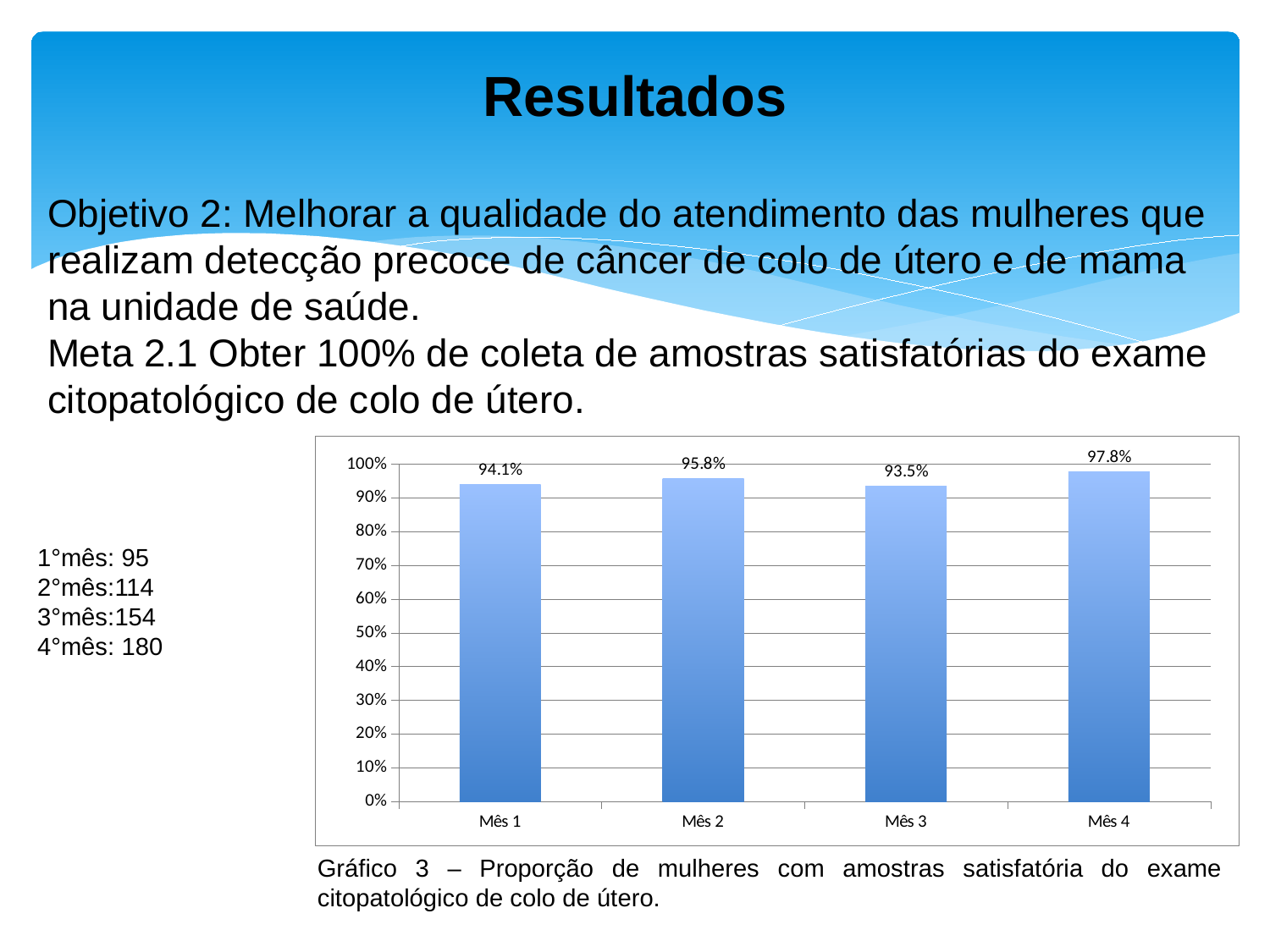

# Resultados

Objetivo 2: Melhorar a qualidade do atendimento das mulheres que realizam detecção precoce de câncer de colo de útero e de mama na unidade de saúde.
Meta 2.1 Obter 100% de coleta de amostras satisfatórias do exame citopatológico de colo de útero.

### Chart

| Category | Proporção de mulheres com amostras satisfatórias do exame citopatológico de colo de útero |
|---|---|
| Mês 1 | 0.940594059405941 |
| Mês 2 | 0.957983193277311 |
| Mês 3 | 0.935483870967742 |
| Mês 4 | 0.978260869565217 |
1°mês: 95
2°mês:114
3°mês:154
4°mês: 180
Gráfico 3 – Proporção de mulheres com amostras satisfatória do exame citopatológico de colo de útero.